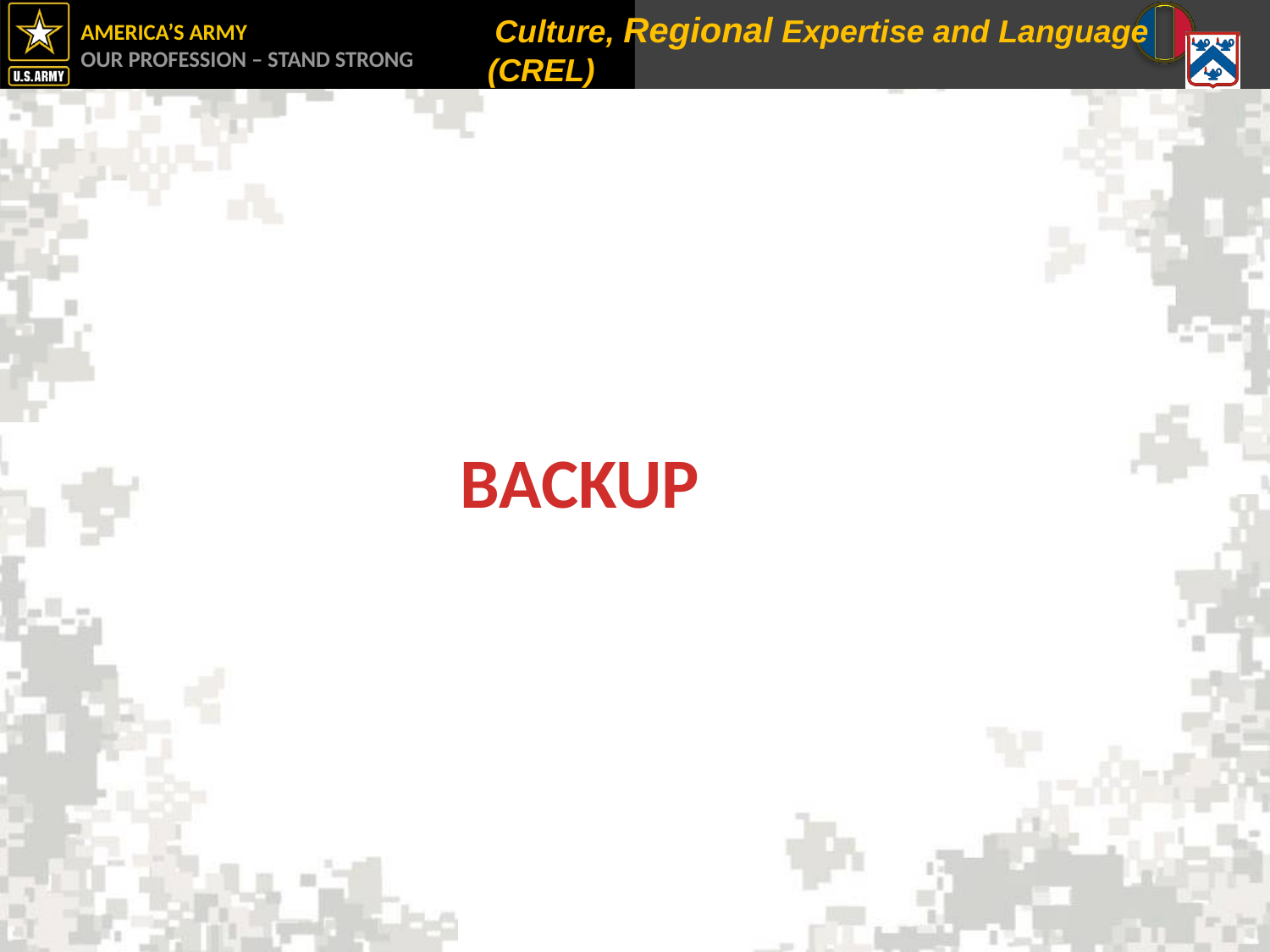

Culture, Regional Expertise and Language (CREL)
 BACKUP